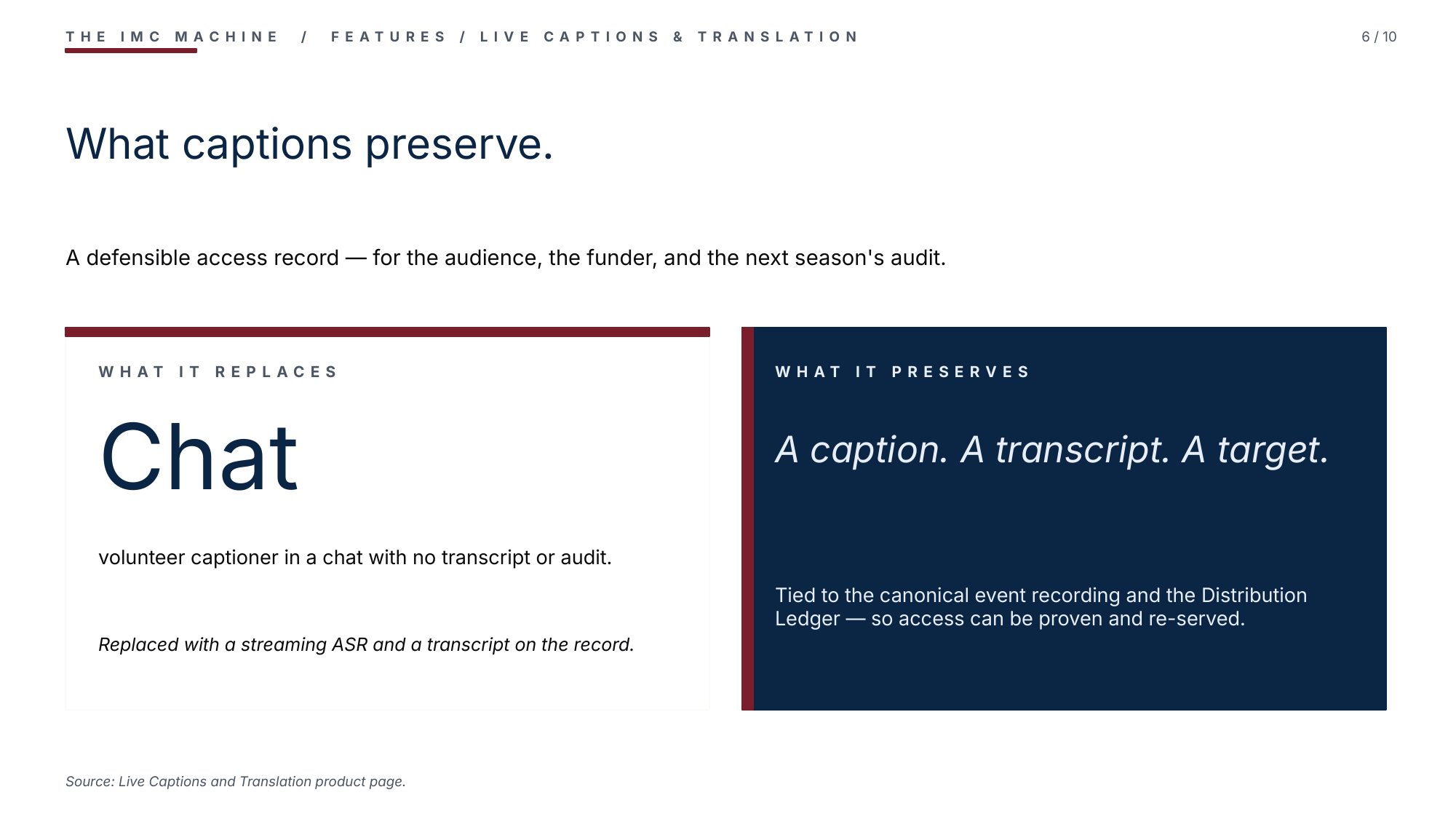

THE IMC MACHINE  /  FEATURES / LIVE CAPTIONS & TRANSLATION
6 / 10

What captions preserve.
A defensible access record — for the audience, the funder, and the next season's audit.

WHAT IT REPLACES
WHAT IT PRESERVES
Chat
A caption. A transcript. A target.
Tied to the canonical event recording and the Distribution Ledger — so access can be proven and re-served.
volunteer captioner in a chat with no transcript or audit.
Replaced with a streaming ASR and a transcript on the record.
Source: Live Captions and Translation product page.